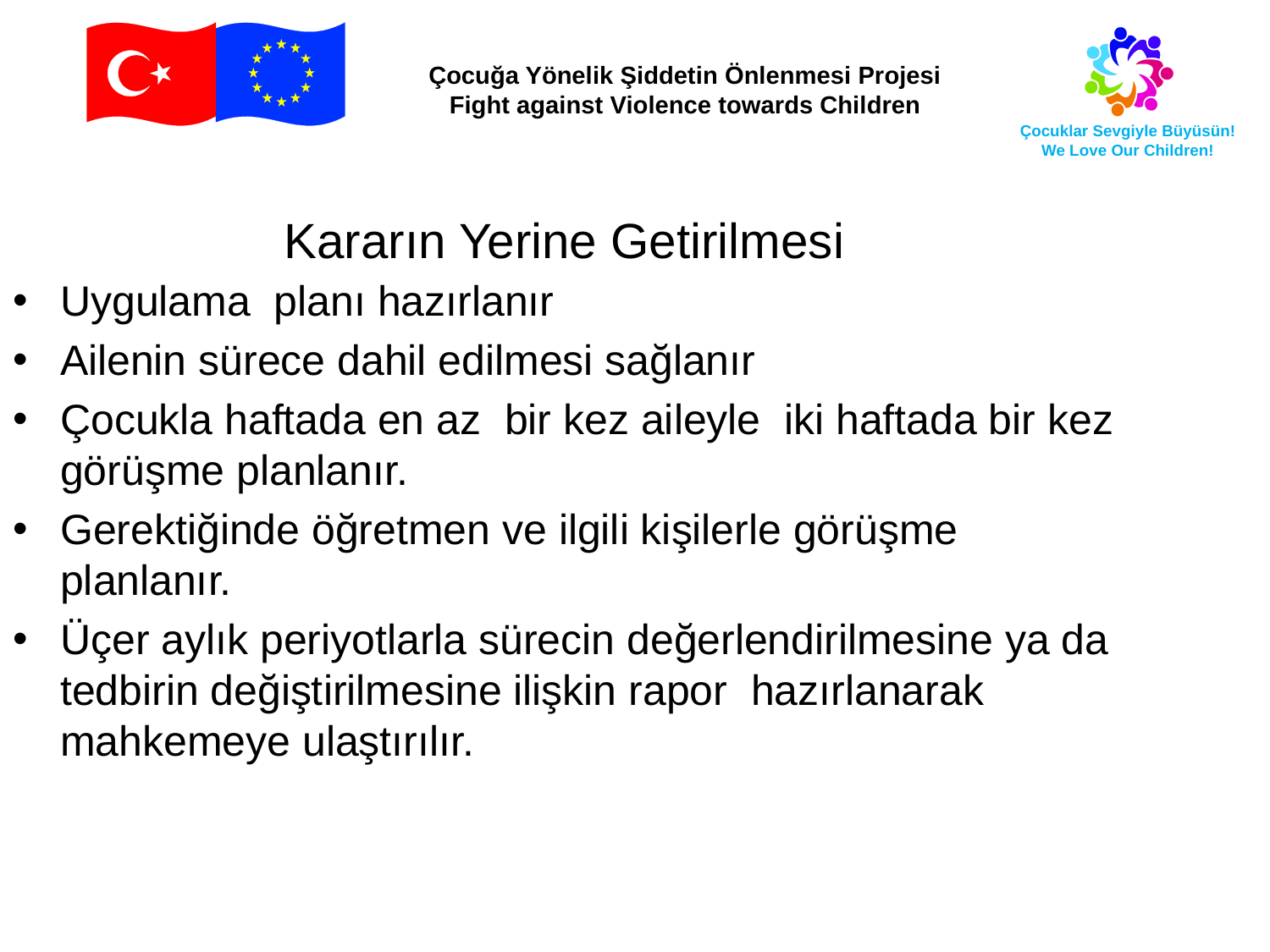

Kararın Yerine Getirilmesi
Uygulama  planı hazırlanır
Ailenin sürece dahil edilmesi sağlanır
Çocukla haftada en az  bir kez aileyle  iki haftada bir kez görüşme planlanır.
Gerektiğinde öğretmen ve ilgili kişilerle görüşme planlanır.
Üçer aylık periyotlarla sürecin değerlendirilmesine ya da tedbirin değiştirilmesine ilişkin rapor  hazırlanarak mahkemeye ulaştırılır.